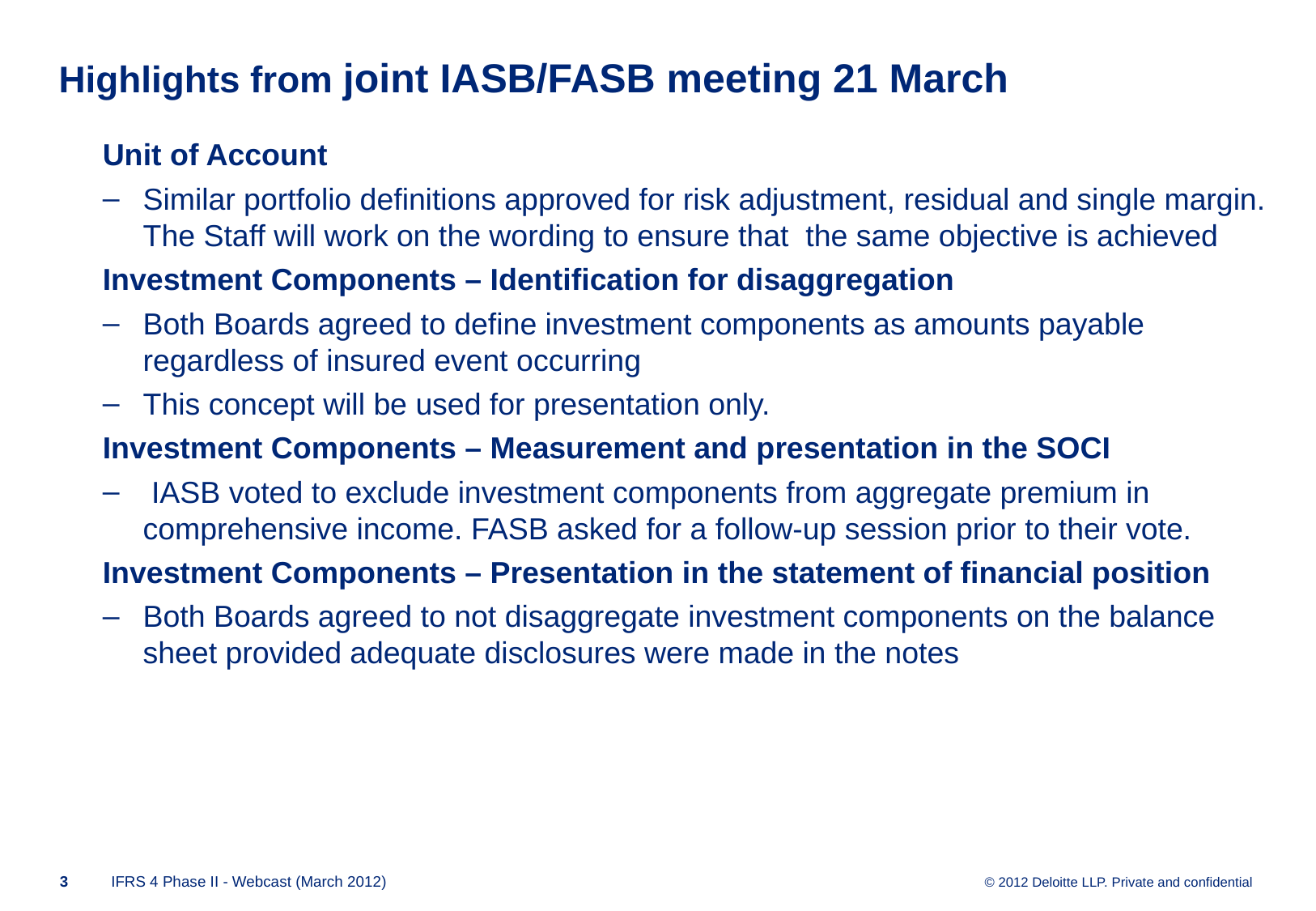

# Highlights from joint IASB/FASB meeting 21 March
Unit of Account
Similar portfolio definitions approved for risk adjustment, residual and single margin. The Staff will work on the wording to ensure that  the same objective is achieved
Investment Components – Identification for disaggregation
Both Boards agreed to define investment components as amounts payable regardless of insured event occurring
This concept will be used for presentation only.
Investment Components – Measurement and presentation in the SOCI
 IASB voted to exclude investment components from aggregate premium in comprehensive income. FASB asked for a follow-up session prior to their vote.
Investment Components – Presentation in the statement of financial position
Both Boards agreed to not disaggregate investment components on the balance sheet provided adequate disclosures were made in the notes
3
IFRS 4 Phase II - Webcast (March 2012)